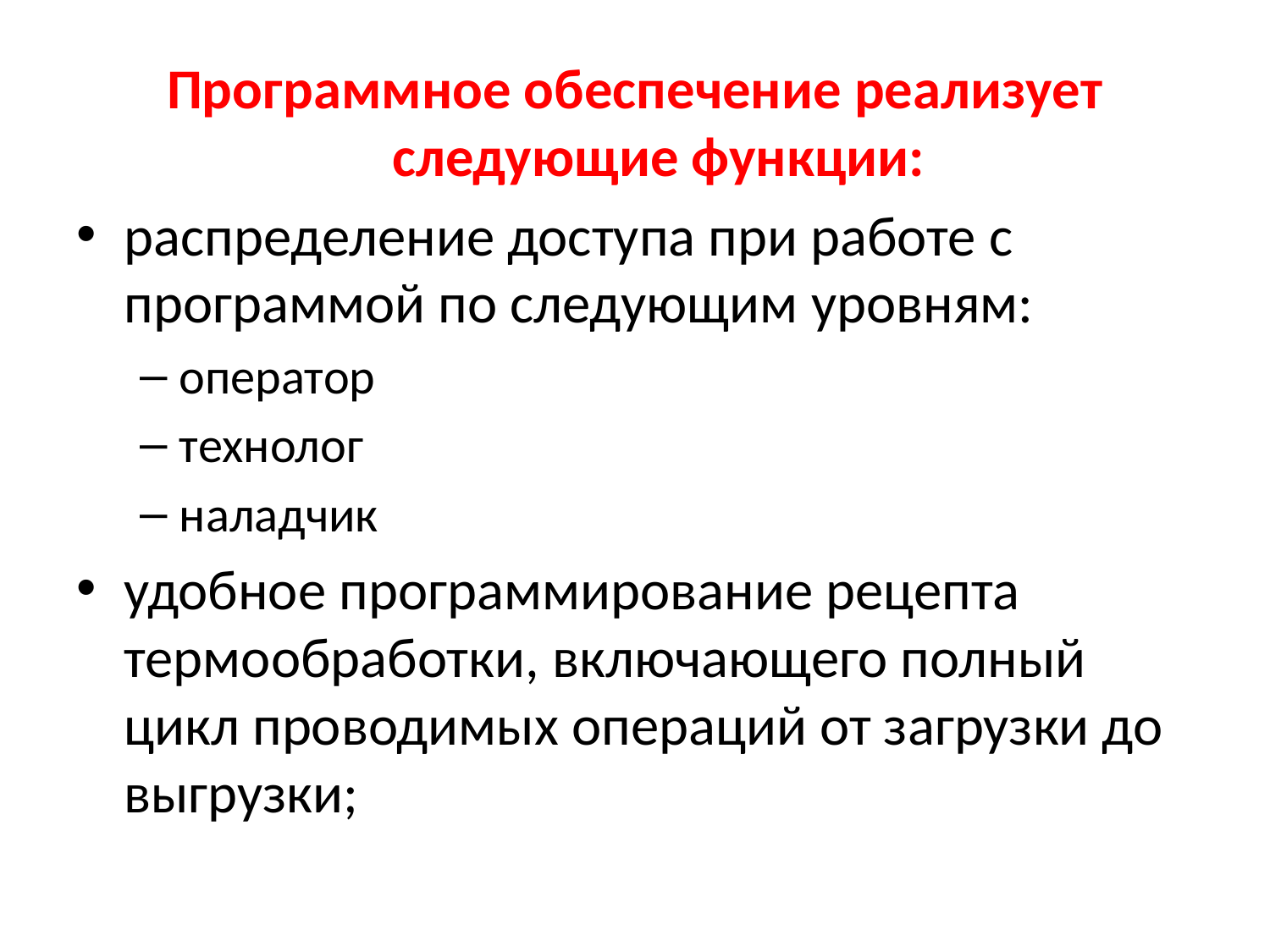

Программное обеспечение реализует следующие функции:
распределение доступа при работе с программой по следующим уровням:
оператор
технолог
наладчик
удобное программирование рецепта термообработки, включающего полный цикл проводимых операций от загрузки до выгрузки;